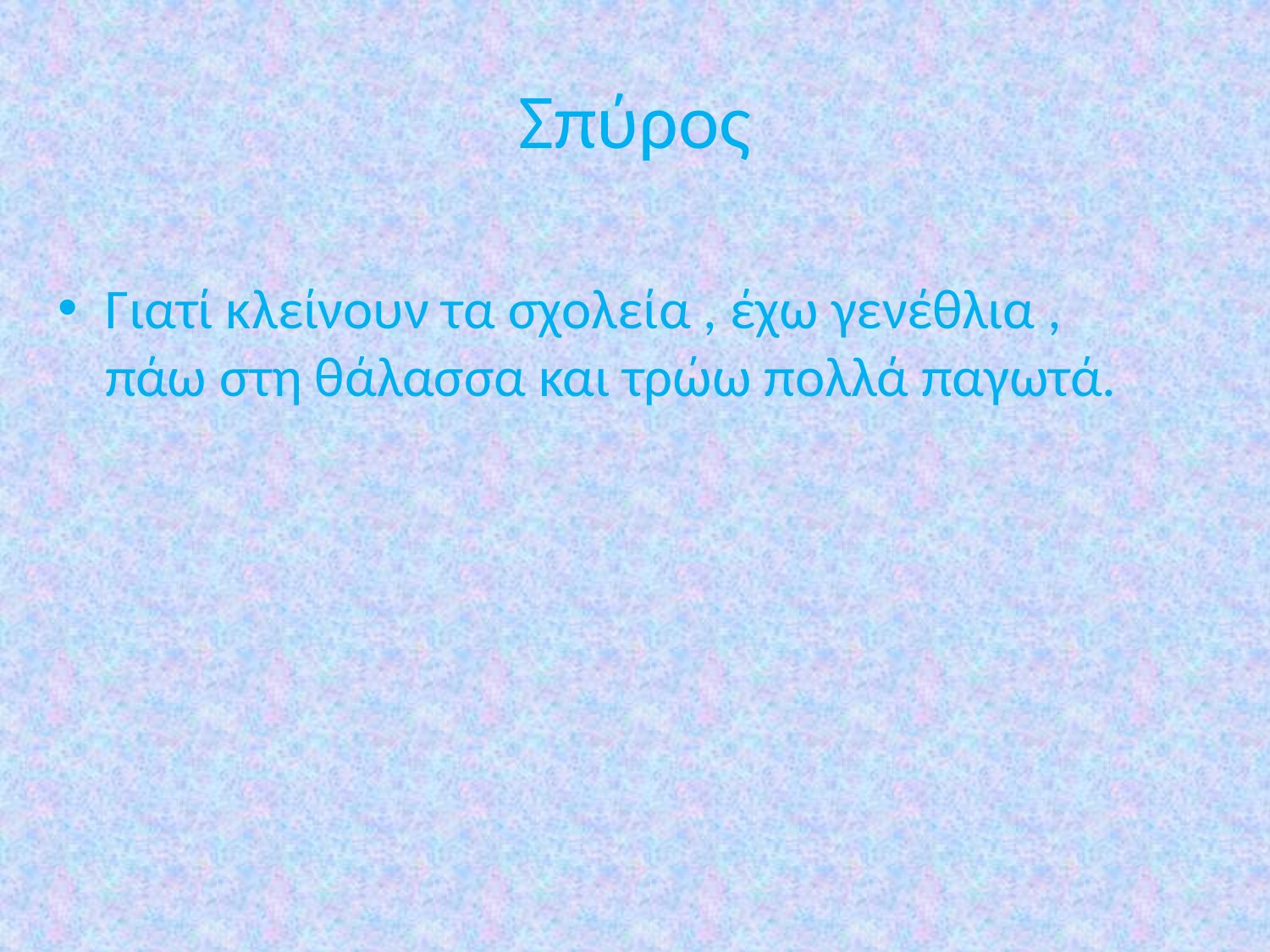

# Σπύρος
Γιατί κλείνουν τα σχολεία , έχω γενέθλια , πάω στη θάλασσα και τρώω πολλά παγωτά.